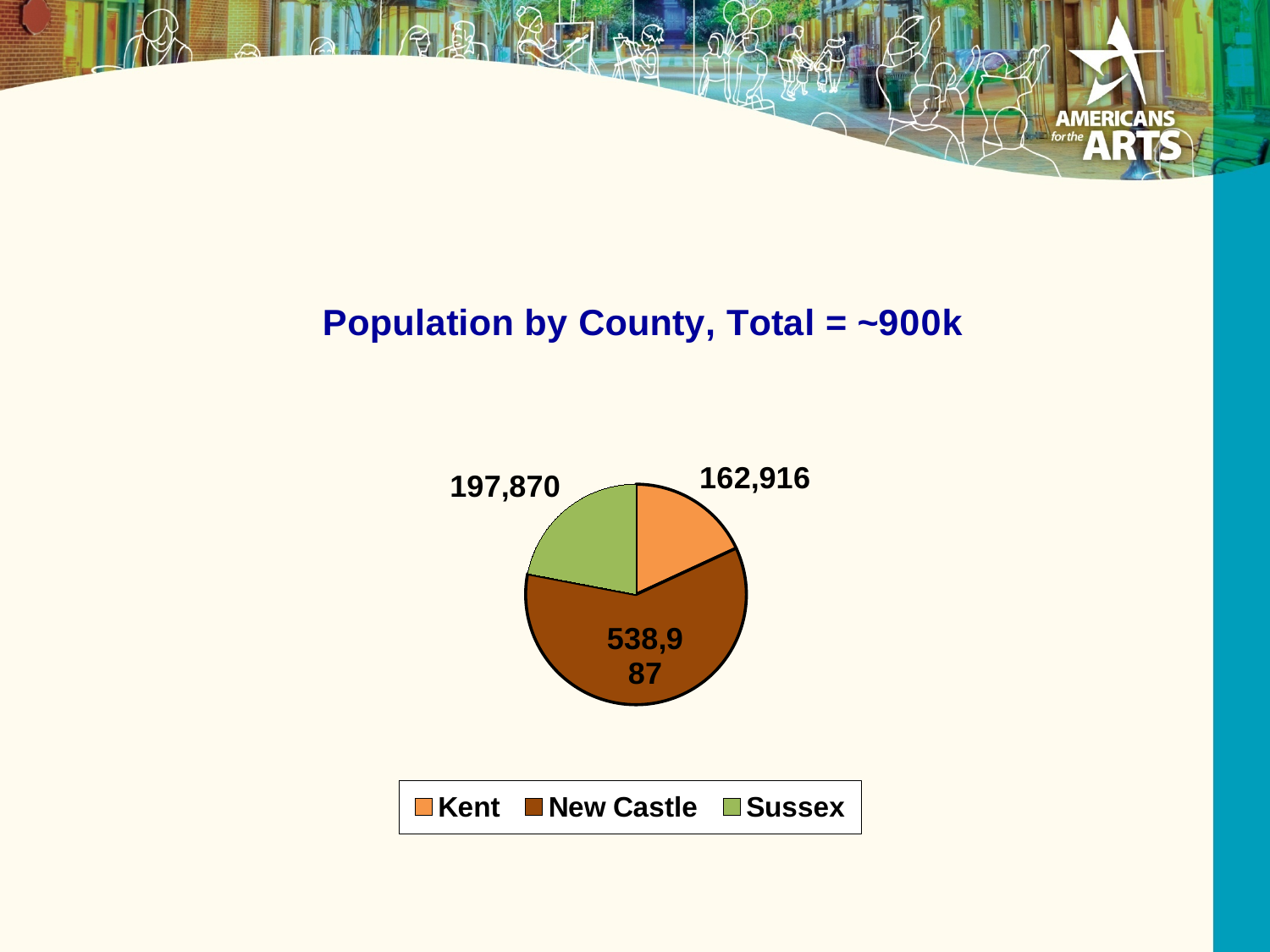

### Chart: Population by County, Total = ~900k

| Category | Pop. |
|---|---|
| Kent | 162916.0 |
| New Castle | 538987.0 |
| Sussex | 197870.0 |